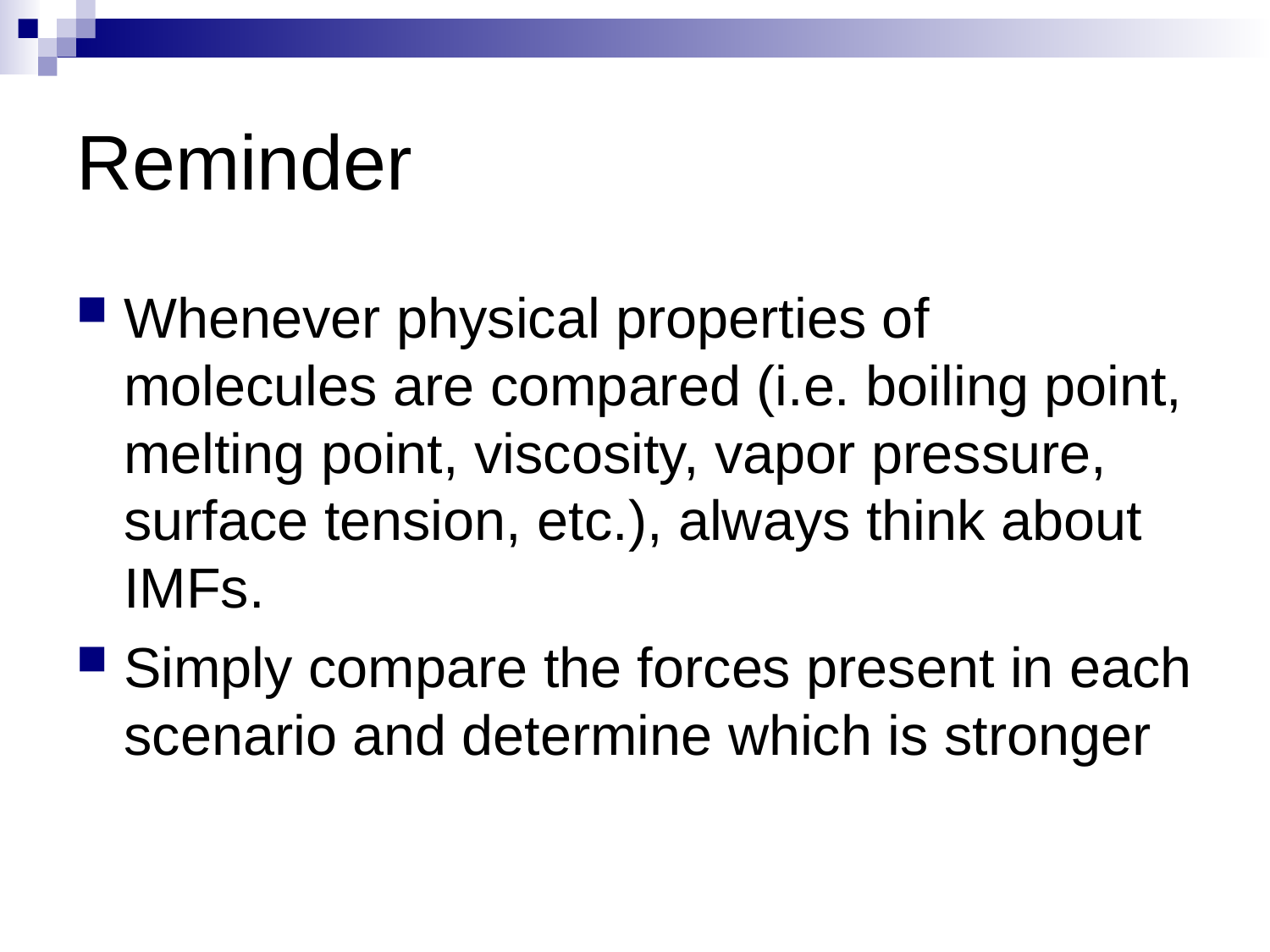

# Reminder
Whenever physical properties of molecules are compared (i.e. boiling point, melting point, viscosity, vapor pressure, surface tension, etc.), always think about IMFs.
Simply compare the forces present in each scenario and determine which is stronger